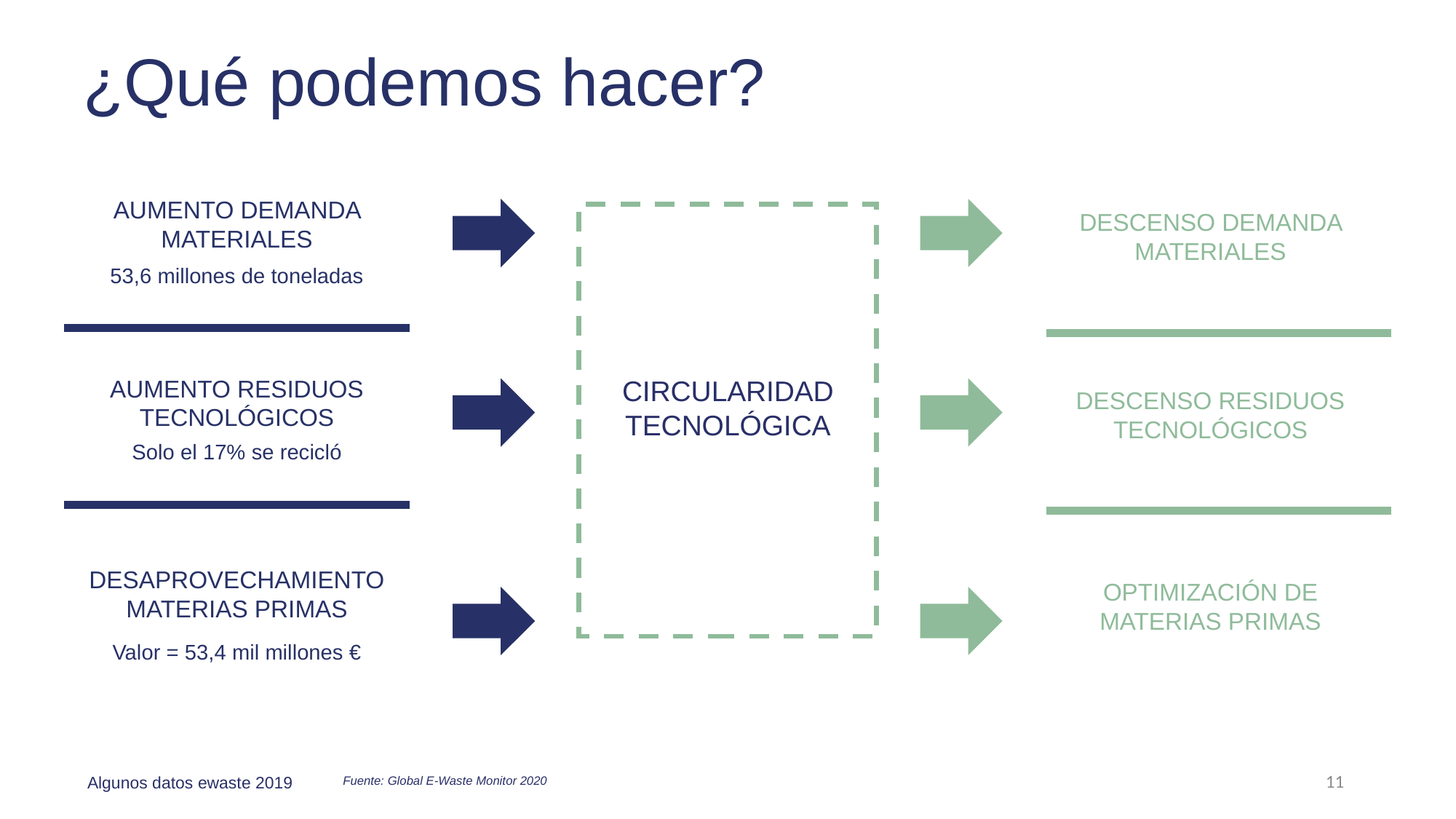

¿Qué podemos hacer?
AUMENTO DEMANDA MATERIALES

DESCENSO DEMANDA MATERIALES

53,6 millones de toneladas
AUMENTO RESIDUOS TECNOLÓGICOS
CIRCULARIDAD
TECNOLÓGICA
DESCENSO RESIDUOS TECNOLÓGICOS

Solo el 17% se recicló
DESAPROVECHAMIENTO
MATERIAS PRIMAS
OPTIMIZACIÓN DE
MATERIAS PRIMAS

Valor = 53,4 mil millones €
Algunos datos ewaste 2019
Fuente: Global E-Waste Monitor 2020
11